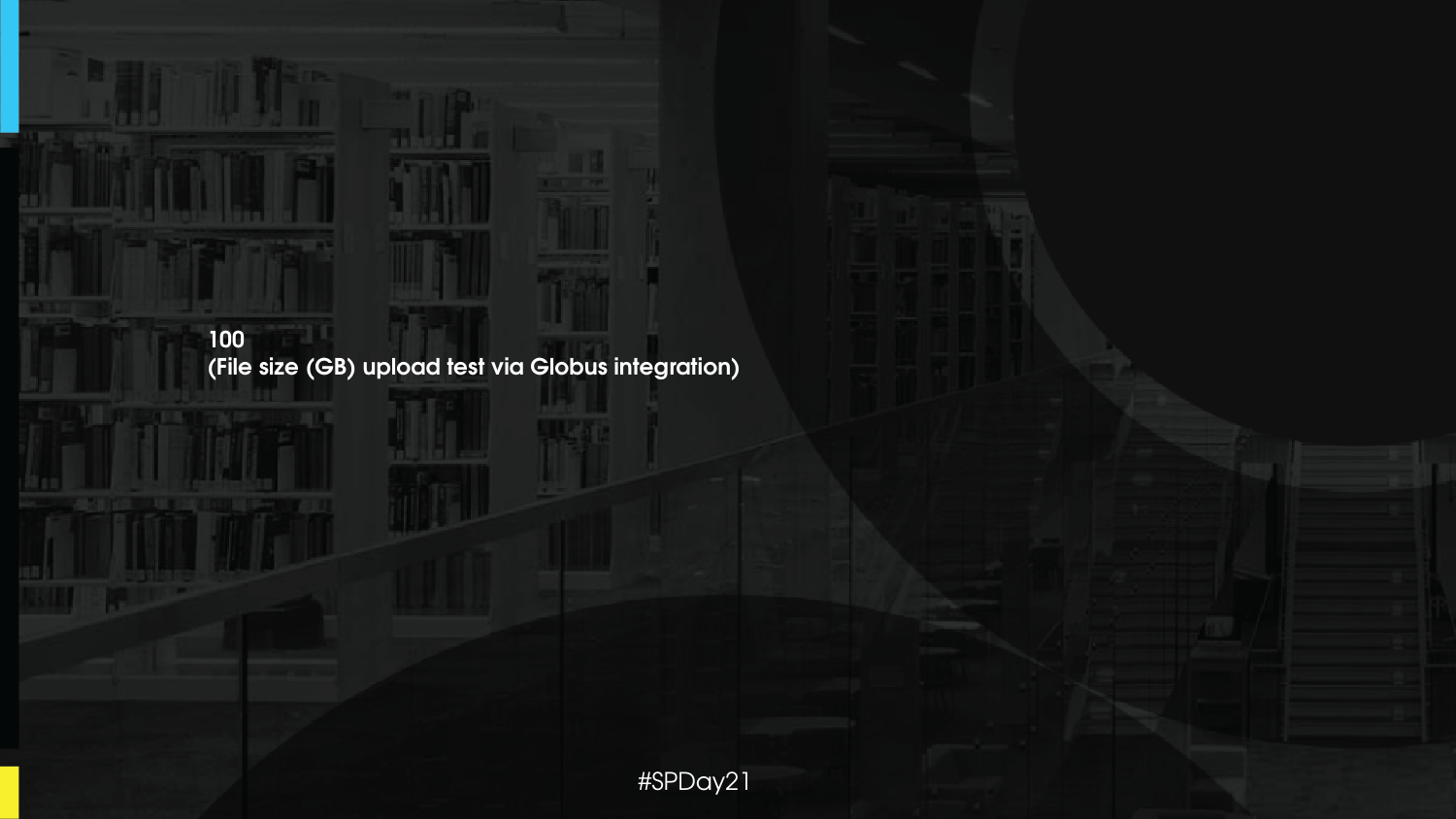

# 100 (File size (GB) upload test via Globus integration)
#SPDay21